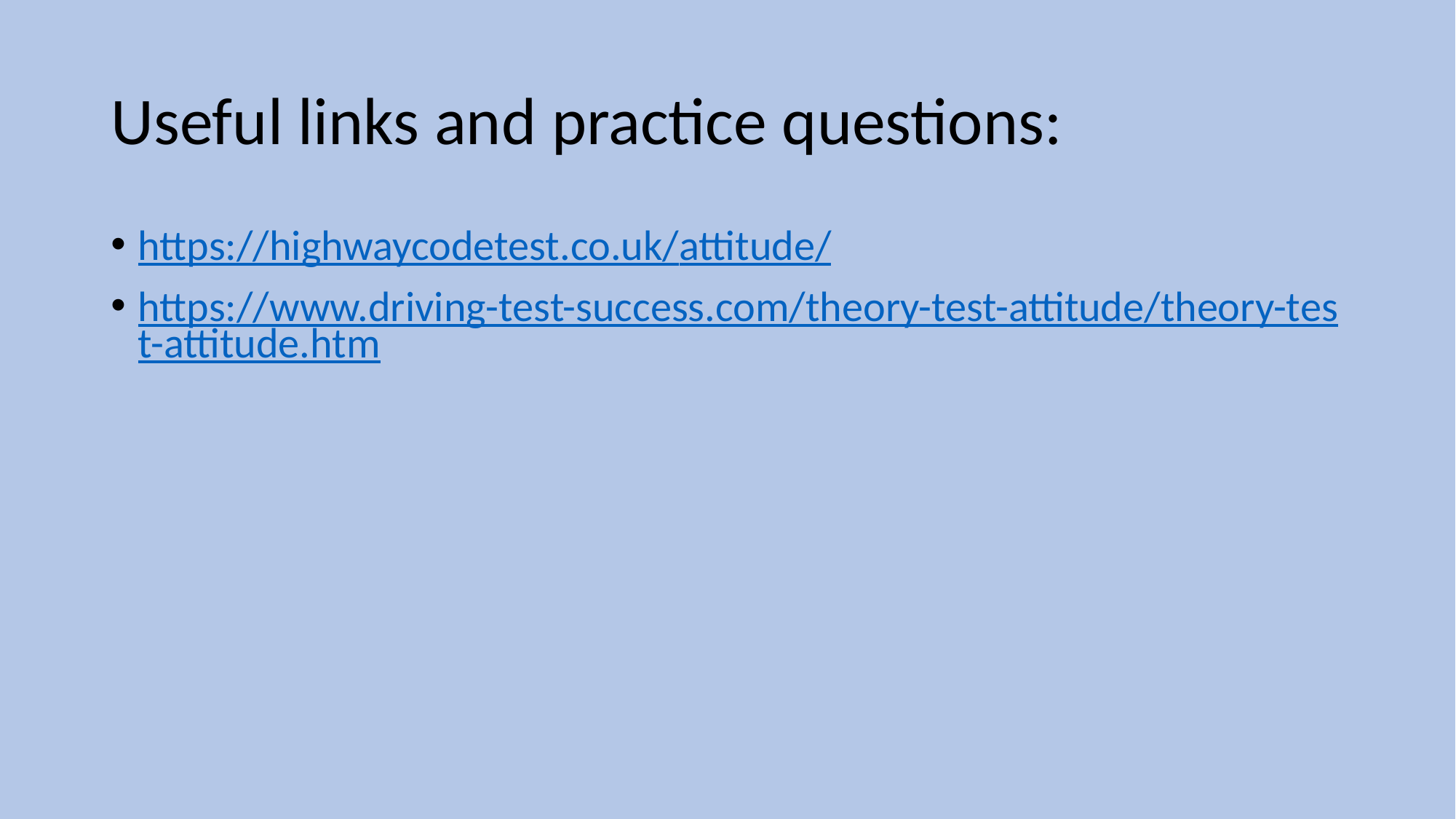

# Useful links and practice questions:
https://highwaycodetest.co.uk/attitude/
https://www.driving-test-success.com/theory-test-attitude/theory-test-attitude.htm